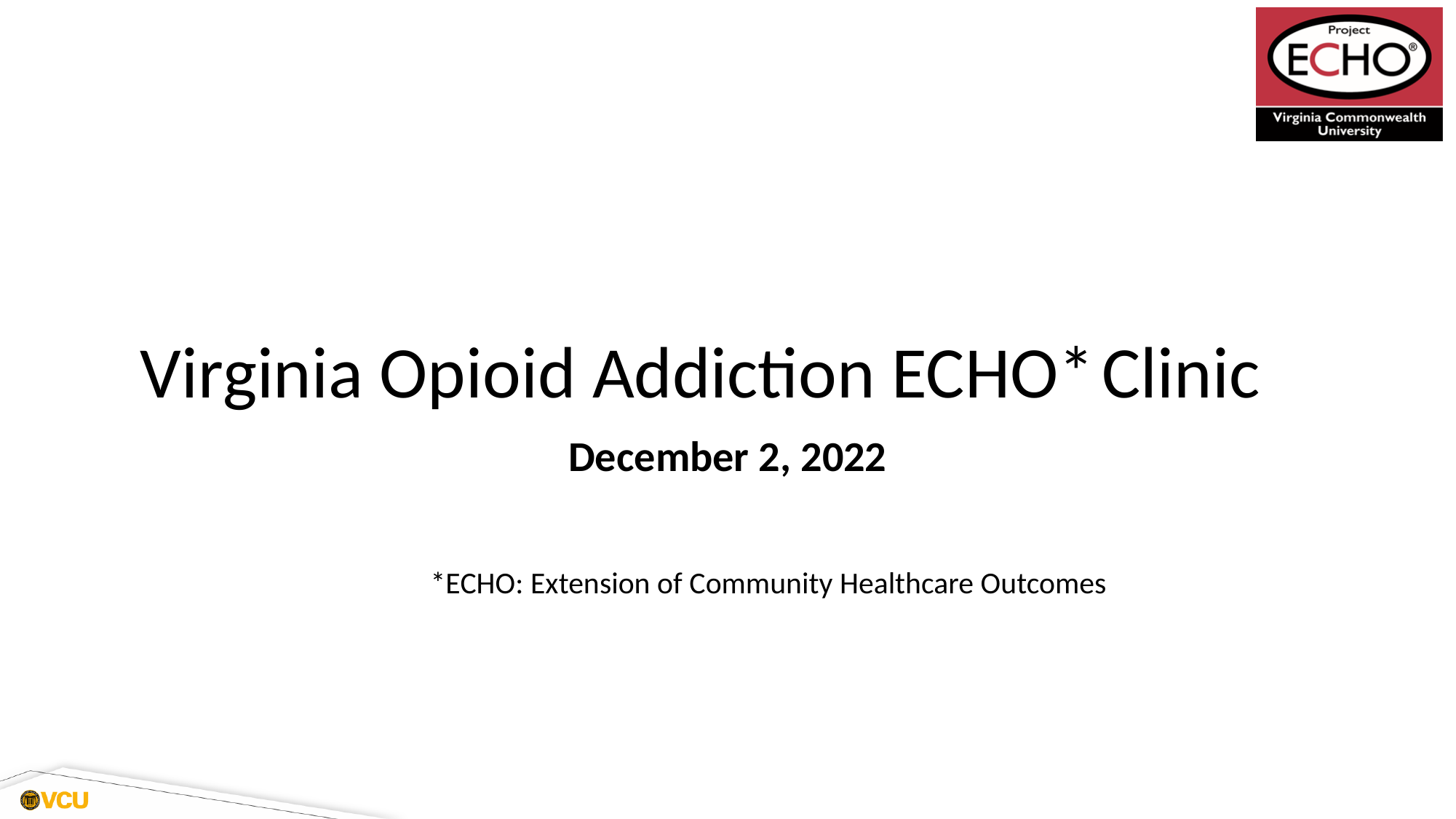

# Virginia Opioid Addiction ECHO* Clinic
December 2, 2022
*ECHO: Extension of Community Healthcare Outcomes